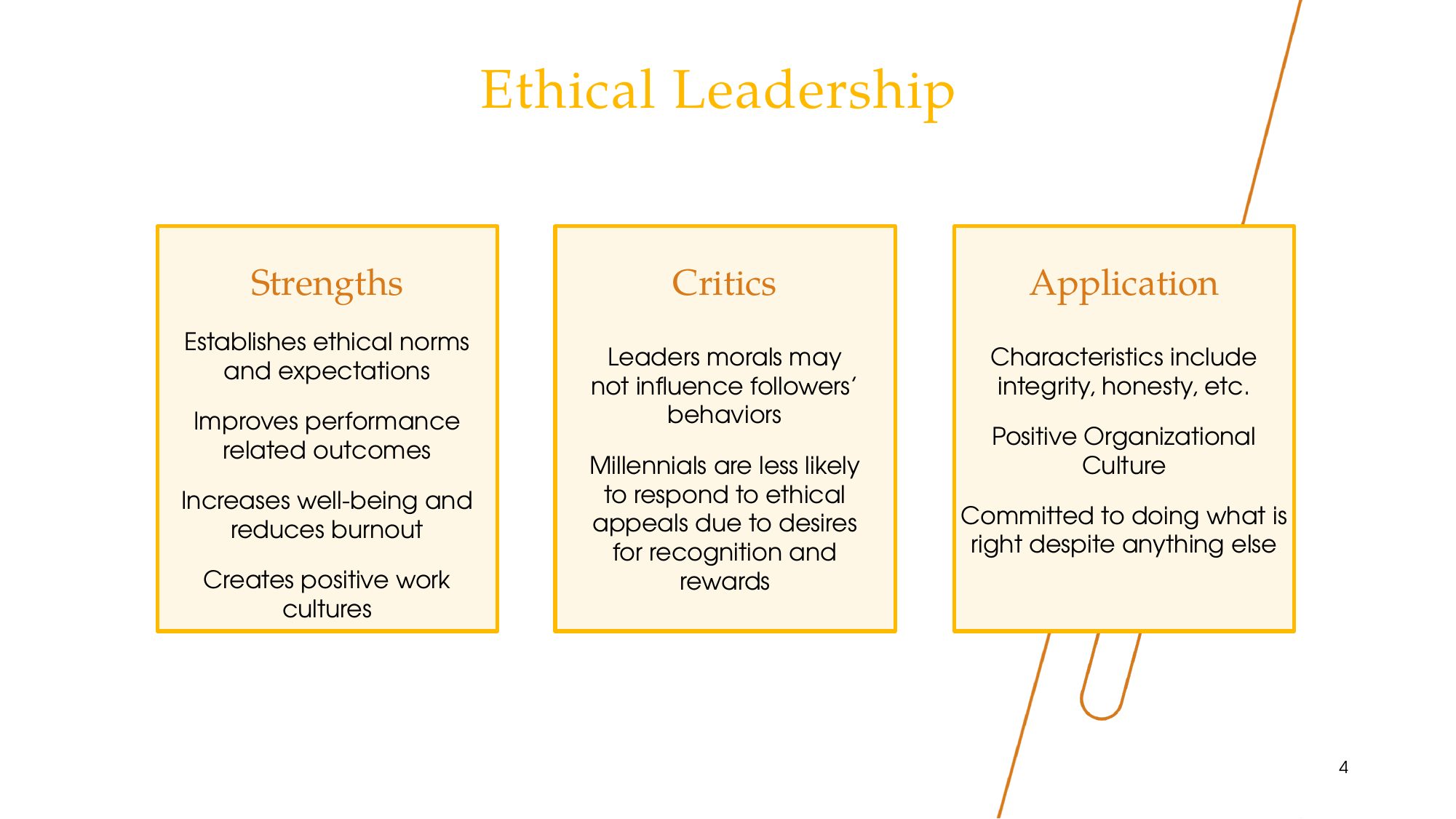

# Ethical Leadership
Strengths
Critics
Application
Establishes ethical norms and expectations
Improves performance related outcomes
Increases well-being and reduces burnout
Creates positive work cultures
Leaders morals may not influence followers’ behaviors
Millennials are less likely to respond to ethical appeals due to desires for recognition and rewards
Characteristics include integrity, honesty, etc.
Positive Organizational Culture
Committed to doing what is right despite anything else

4